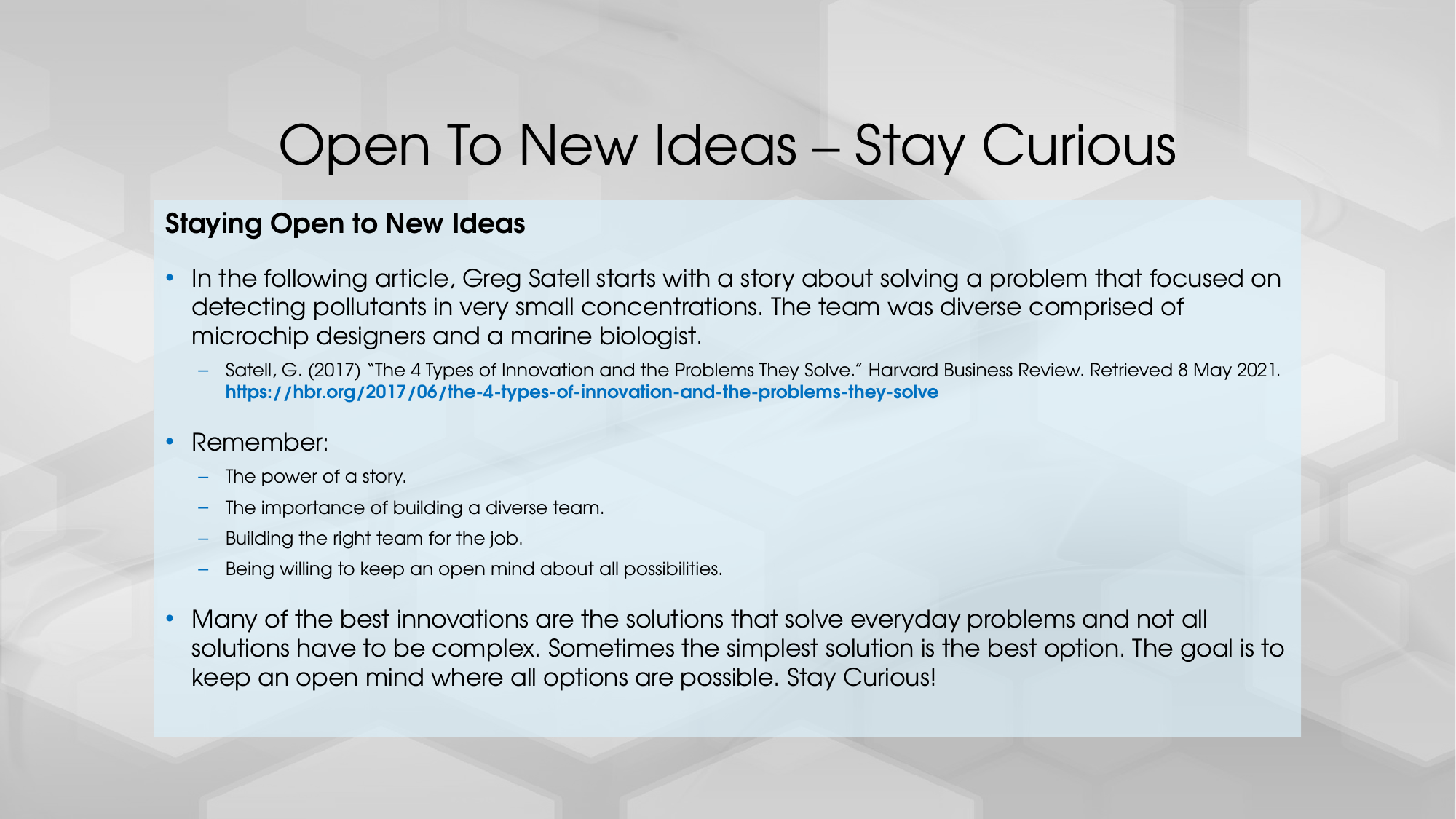

# Open To New Ideas – Stay Curious
Staying Open to New Ideas
In the following article, Greg Satell starts with a story about solving a problem that focused on detecting pollutants in very small concentrations. The team was diverse comprised of microchip designers and a marine biologist.
Satell, G. (2017) “The 4 Types of Innovation and the Problems They Solve.” Harvard Business Review. Retrieved 8 May 2021. https://hbr.org/2017/06/the-4-types-of-innovation-and-the-problems-they-solve
Remember:
The power of a story.
The importance of building a diverse team.
Building the right team for the job.
Being willing to keep an open mind about all possibilities.
Many of the best innovations are the solutions that solve everyday problems and not all solutions have to be complex. Sometimes the simplest solution is the best option. The goal is to keep an open mind where all options are possible. Stay Curious!